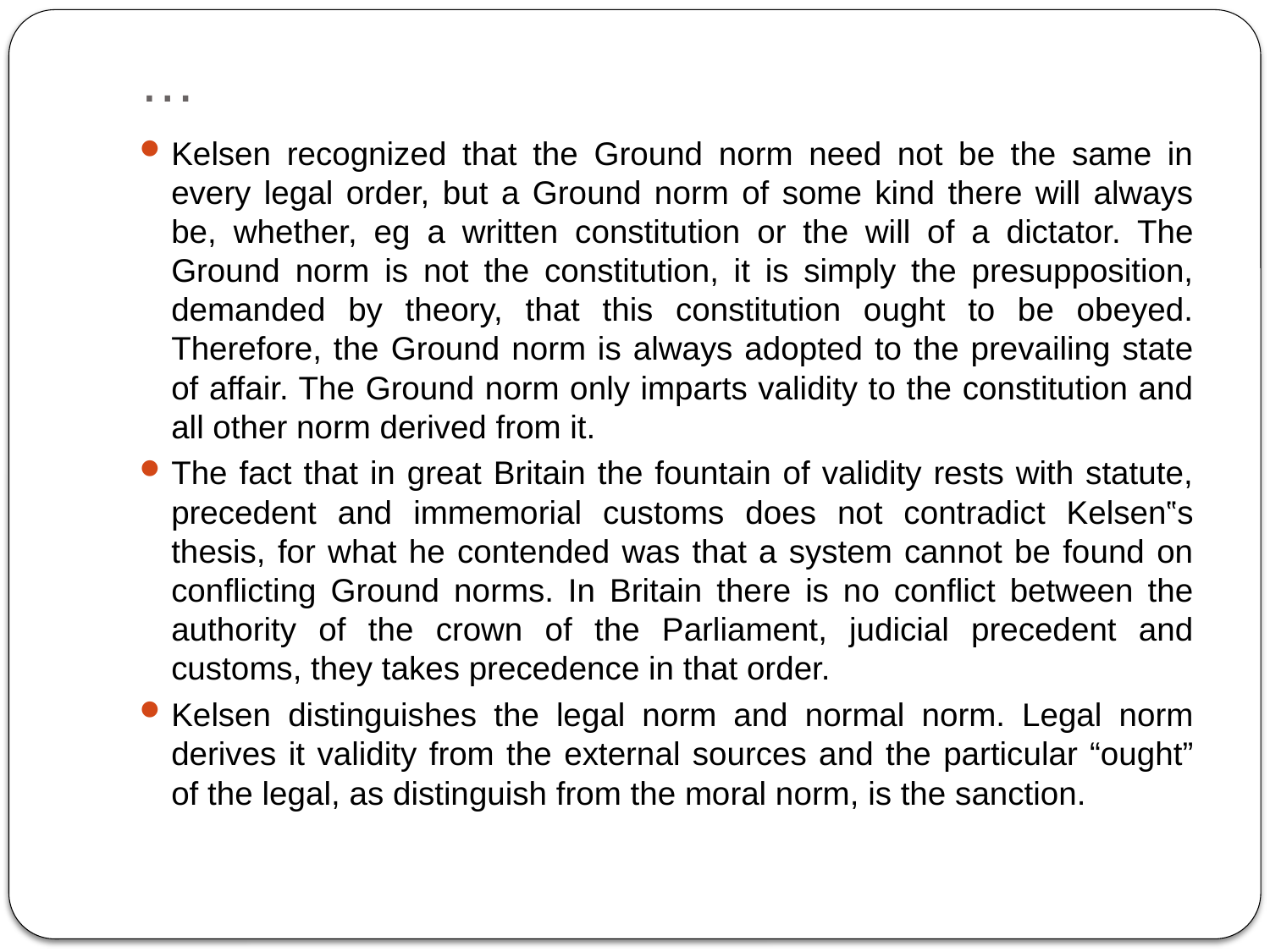

# …
Kelsen recognized that the Ground norm need not be the same in every legal order, but a Ground norm of some kind there will always be, whether, eg a written constitution or the will of a dictator. The Ground norm is not the constitution, it is simply the presupposition, demanded by theory, that this constitution ought to be obeyed. Therefore, the Ground norm is always adopted to the prevailing state of affair. The Ground norm only imparts validity to the constitution and all other norm derived from it.
The fact that in great Britain the fountain of validity rests with statute, precedent and immemorial customs does not contradict Kelsen‟s thesis, for what he contended was that a system cannot be found on conflicting Ground norms. In Britain there is no conflict between the authority of the crown of the Parliament, judicial precedent and customs, they takes precedence in that order.
Kelsen distinguishes the legal norm and normal norm. Legal norm derives it validity from the external sources and the particular “ought” of the legal, as distinguish from the moral norm, is the sanction.